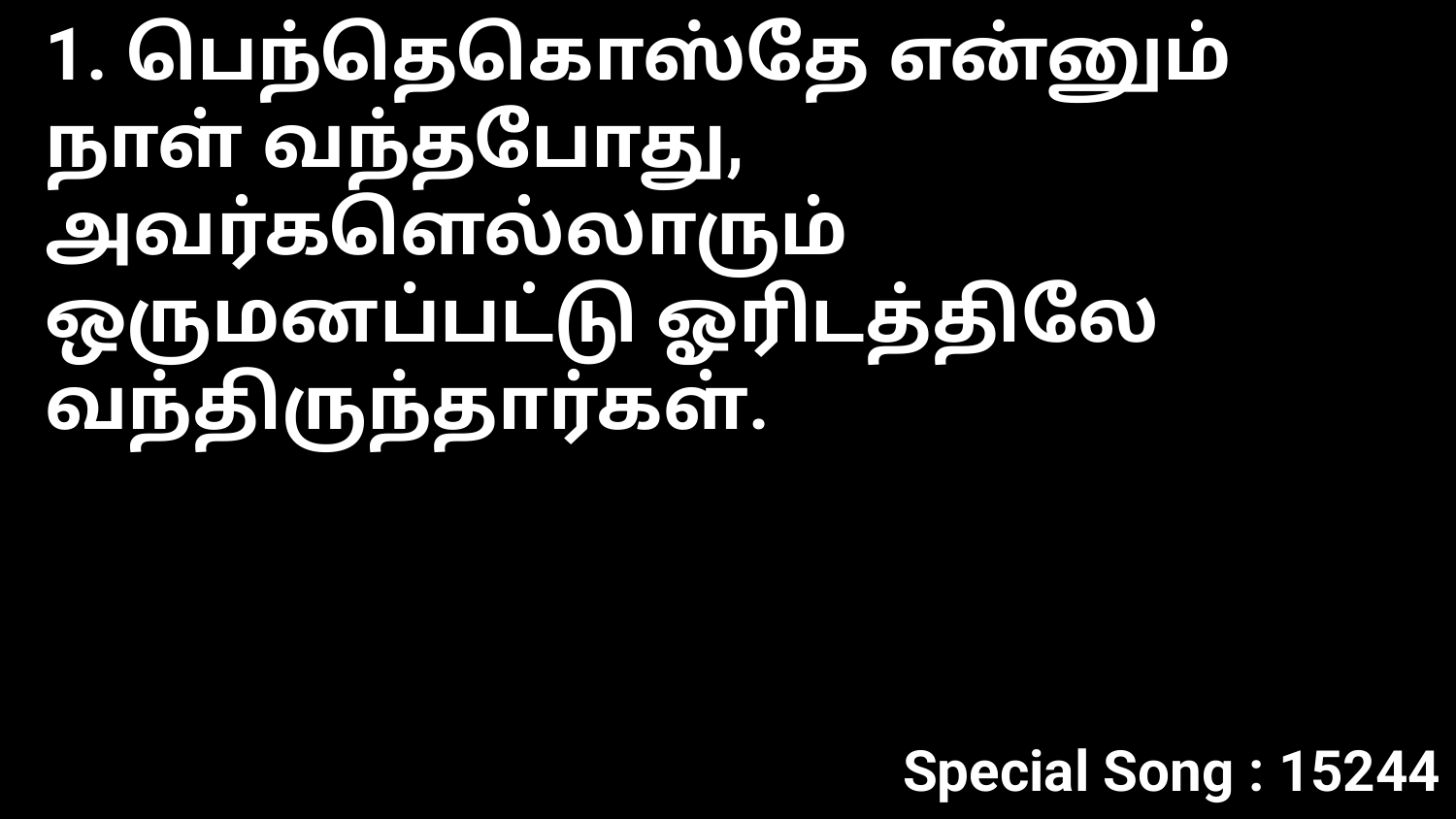

1. பெந்தெகொஸ்தே என்னும் நாள் வந்தபோது, அவர்களெல்லாரும் ஒருமனப்பட்டு ஓரிடத்திலே வந்திருந்தார்கள்.

Special Song : 15244